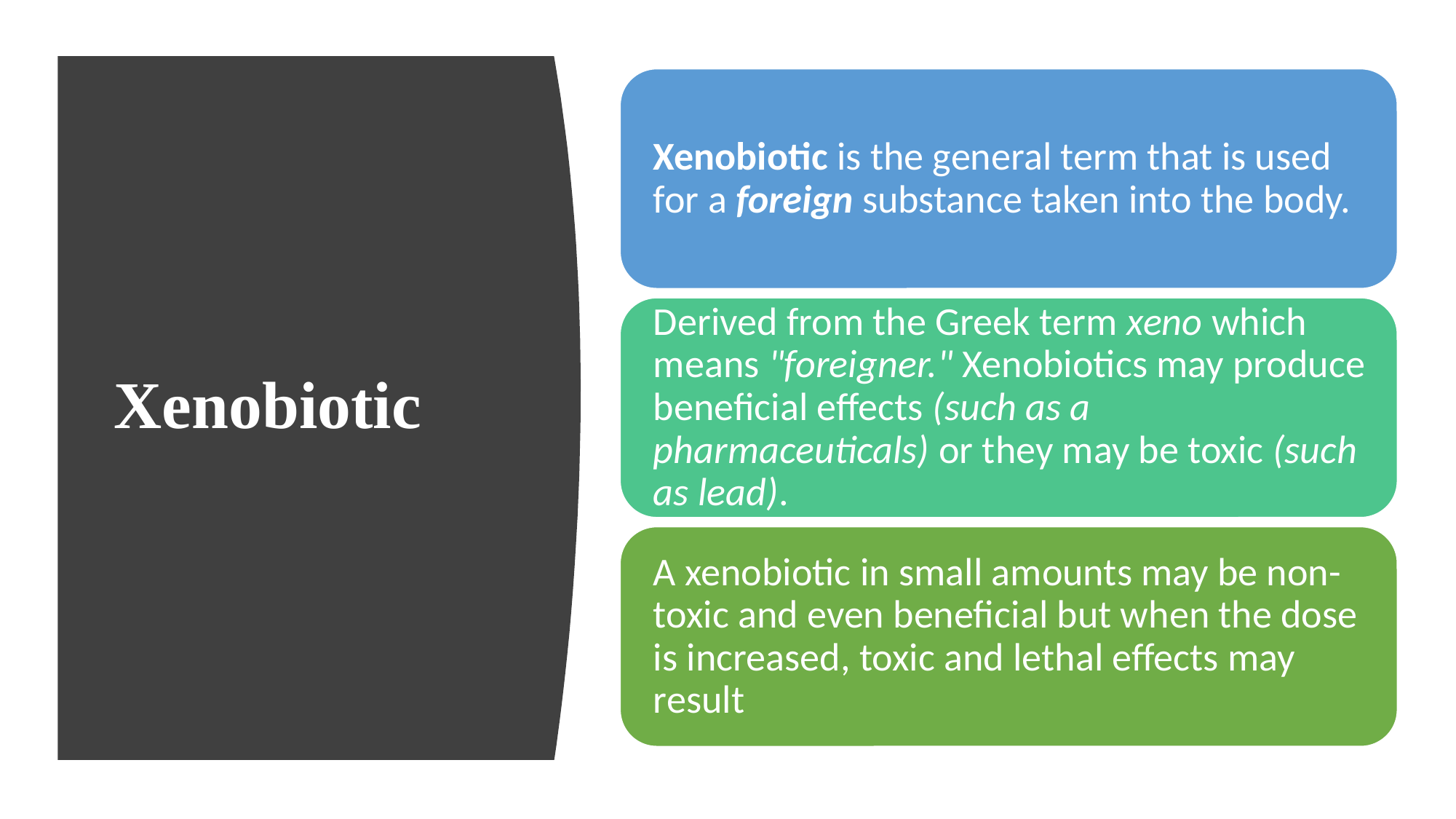

Xenobiotic is the general term that is used for a foreign substance taken into the body.
Derived from the Greek term xeno which means "foreigner." Xenobiotics may produce beneficial effects (such as a pharmaceuticals) or they may be toxic (such as lead).
A xenobiotic in small amounts may be non-toxic and even beneficial but when the dose is increased, toxic and lethal effects may result

# Xenobiotic